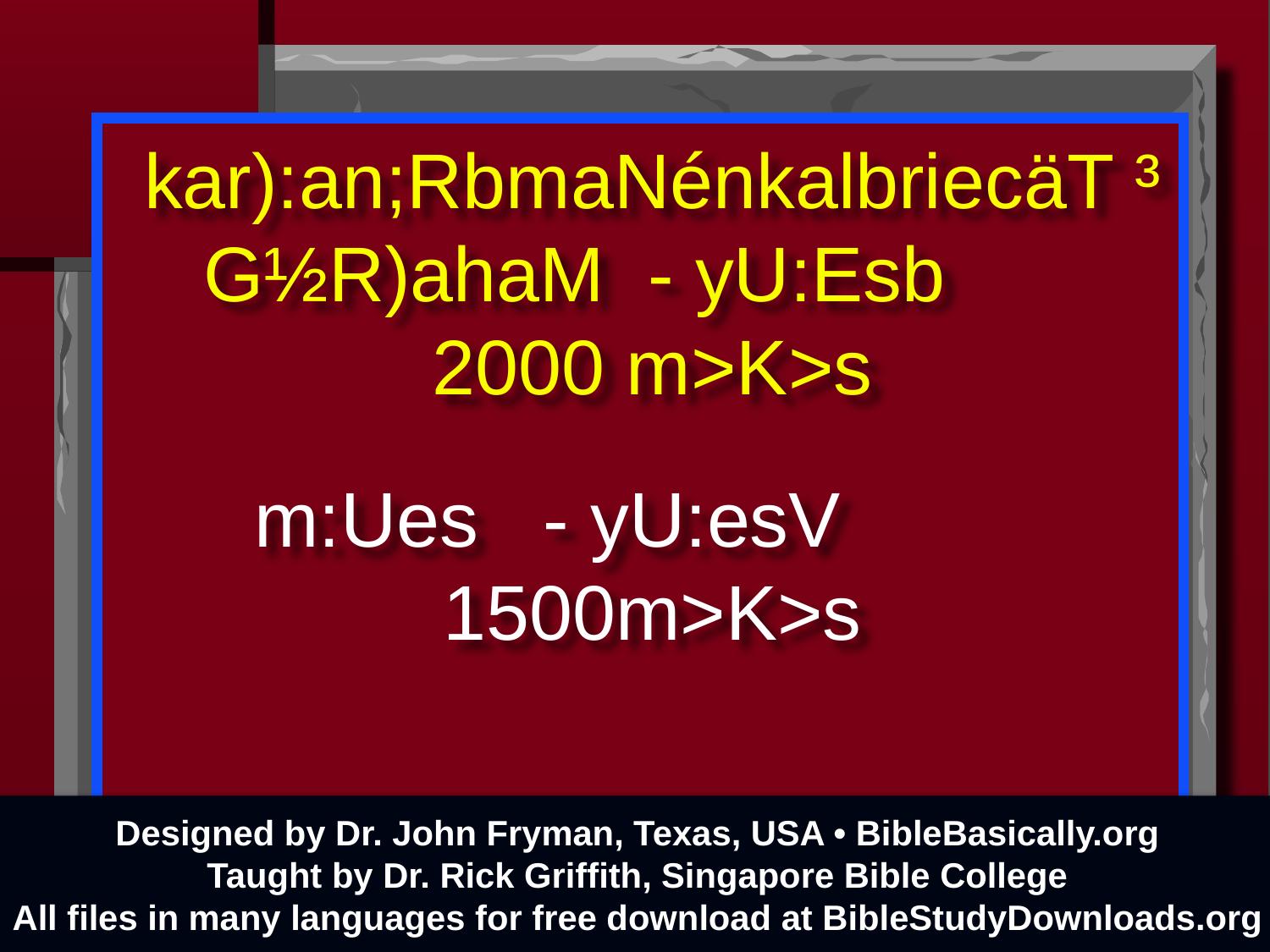

kar):an;RbmaNénkalbriecäT ³
   G½R)ahaM  - yU:Esb		2000 m>K>s

   m:Ues   - yU:esV			1500m>K>s

Designed by Dr. John Fryman, Texas, USA • BibleBasically.org
Taught by Dr. Rick Griffith, Singapore Bible College
All files in many languages for free download at BibleStudyDownloads.org
01